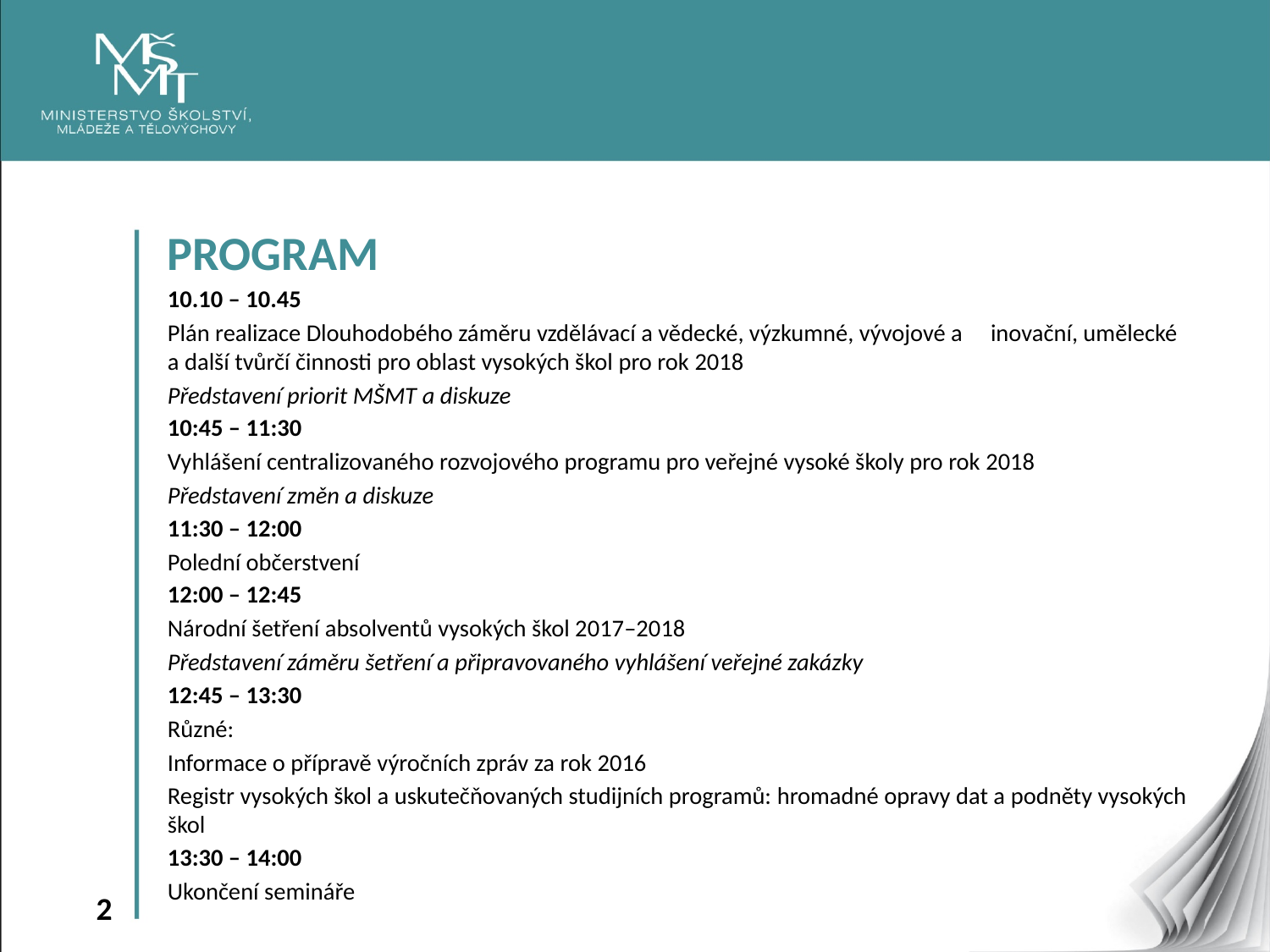

PROGRAM
10.10 – 10.45
Plán realizace Dlouhodobého záměru vzdělávací a vědecké, výzkumné, vývojové a 	inovační, umělecké a další tvůrčí činnosti pro oblast vysokých škol pro rok 2018
Představení priorit MŠMT a diskuze
10:45 – 11:30
Vyhlášení centralizovaného rozvojového programu pro veřejné vysoké školy pro rok 2018
Představení změn a diskuze
11:30 – 12:00
Polední občerstvení
12:00 – 12:45
Národní šetření absolventů vysokých škol 2017–2018
Představení záměru šetření a připravovaného vyhlášení veřejné zakázky
12:45 – 13:30
Různé:
Informace o přípravě výročních zpráv za rok 2016
Registr vysokých škol a uskutečňovaných studijních programů: hromadné opravy dat a podněty vysokých škol
13:30 – 14:00
Ukončení semináře